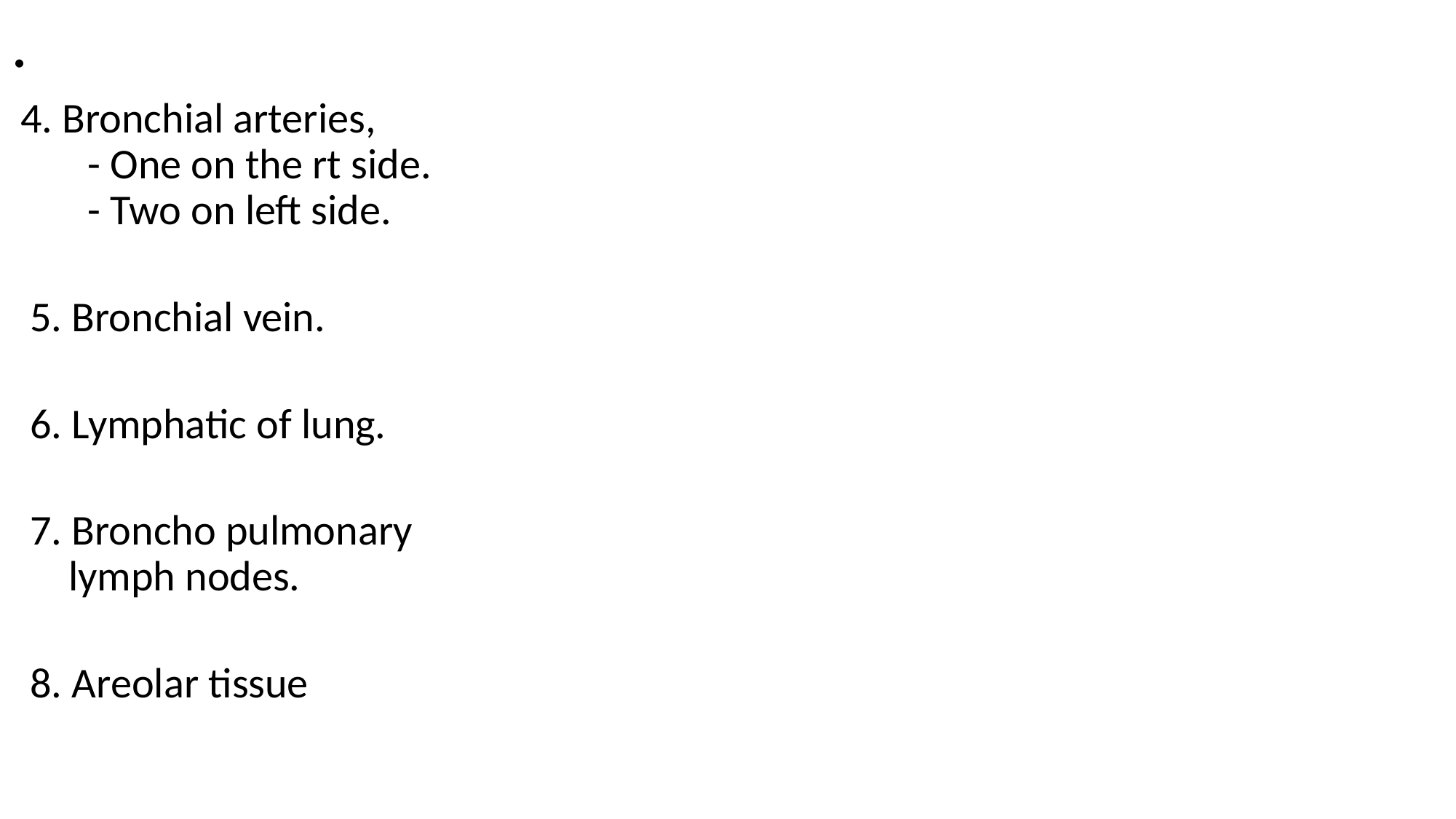

# .
 4. Bronchial arteries,
        - One on the rt side.
        - Two on left side.
  5. Bronchial vein.
  6. Lymphatic of lung.
  7. Broncho pulmonary
      lymph nodes.
  8. Areolar tissue